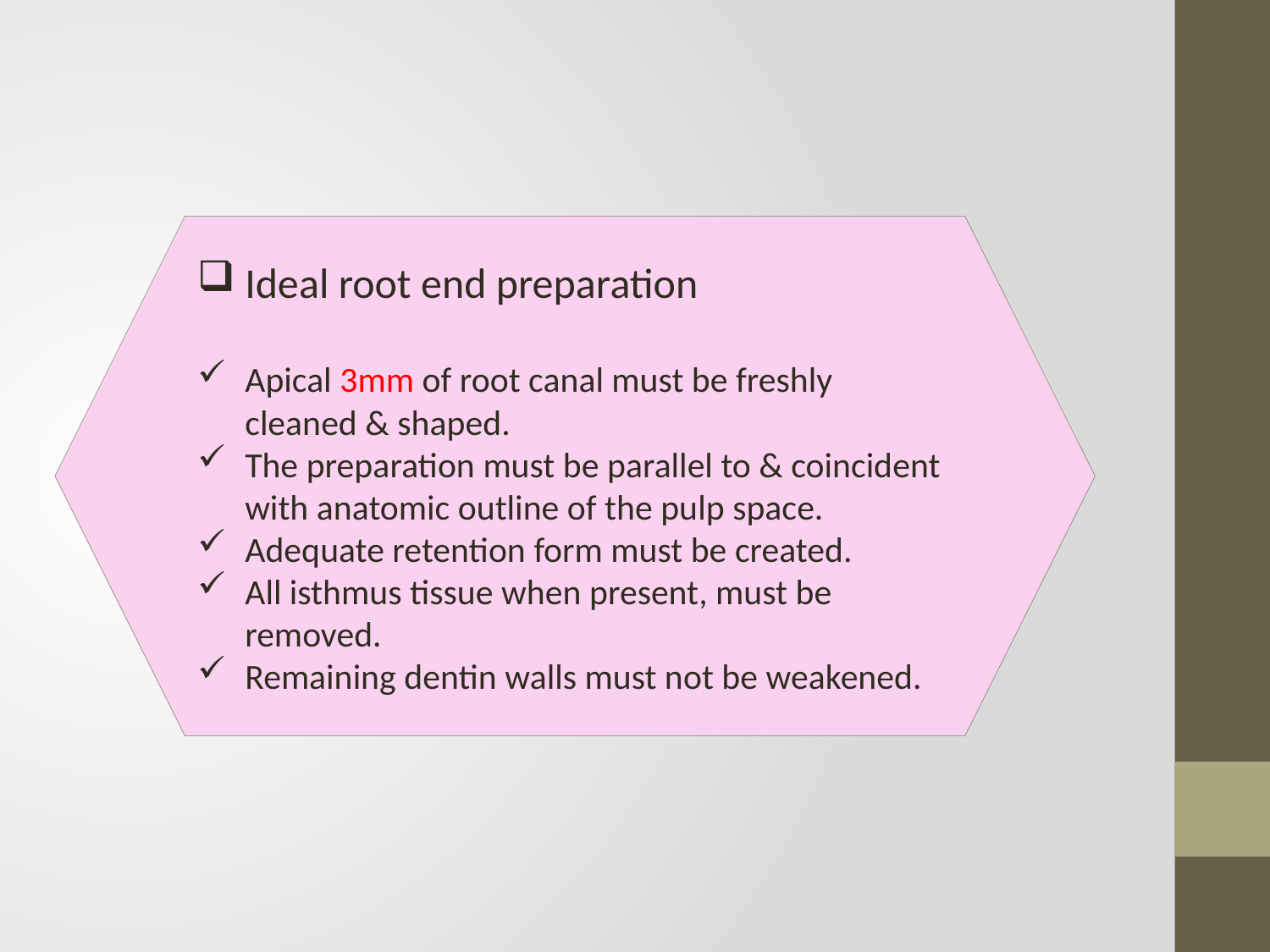

Ideal root end preparation

Apical 3mm of root canal must be freshly cleaned & shaped.
The preparation must be parallel to & coincident with anatomic outline of the pulp space.
Adequate retention form must be created.
All isthmus tissue when present, must be removed.
Remaining dentin walls must not be weakened.